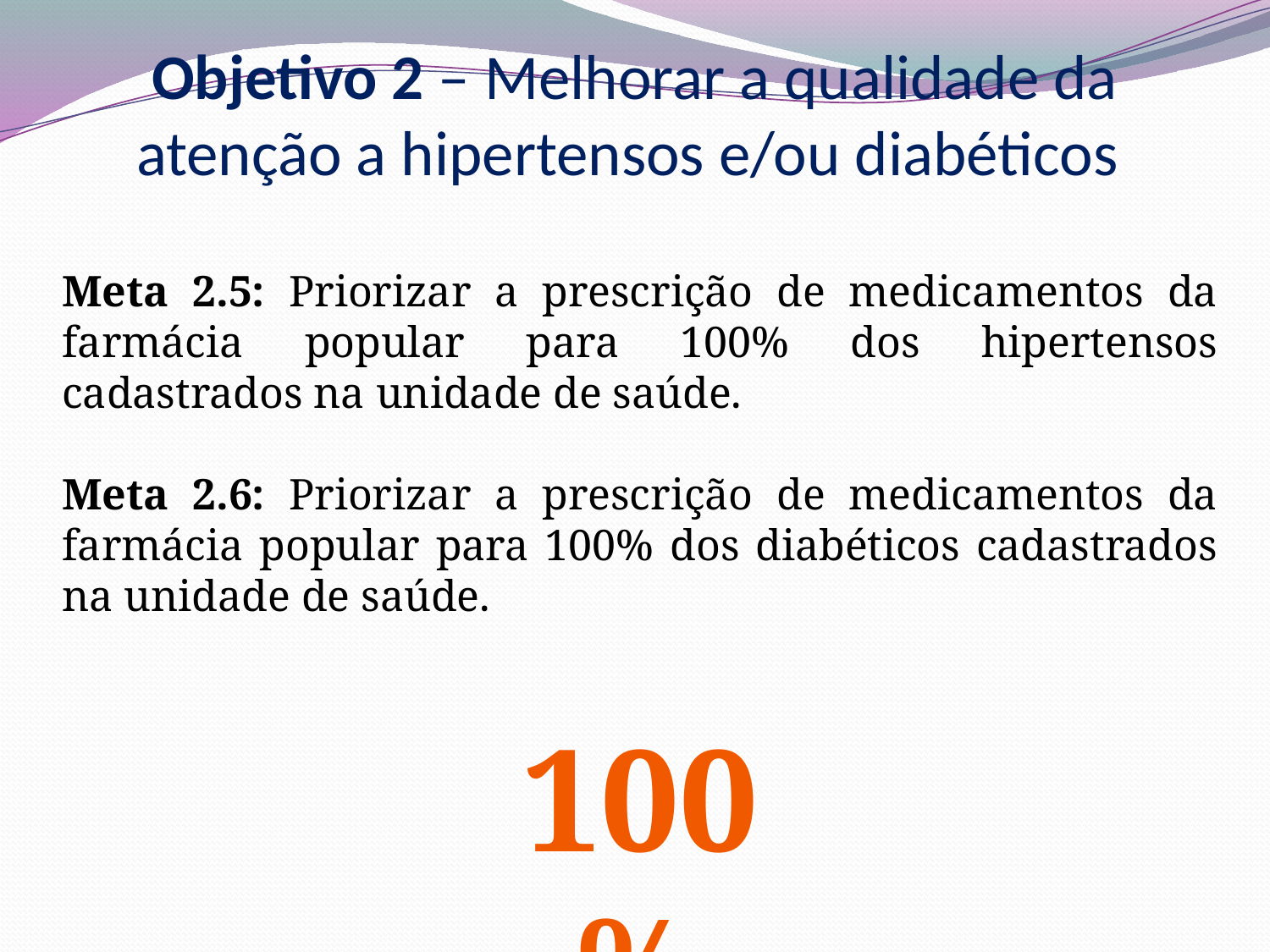

# Objetivo 2 – Melhorar a qualidade da atenção a hipertensos e/ou diabéticos
Meta 2.5: Priorizar a prescrição de medicamentos da farmácia popular para 100% dos hipertensos cadastrados na unidade de saúde.

Meta 2.6: Priorizar a prescrição de medicamentos da farmácia popular para 100% dos diabéticos cadastrados na unidade de saúde.

100%